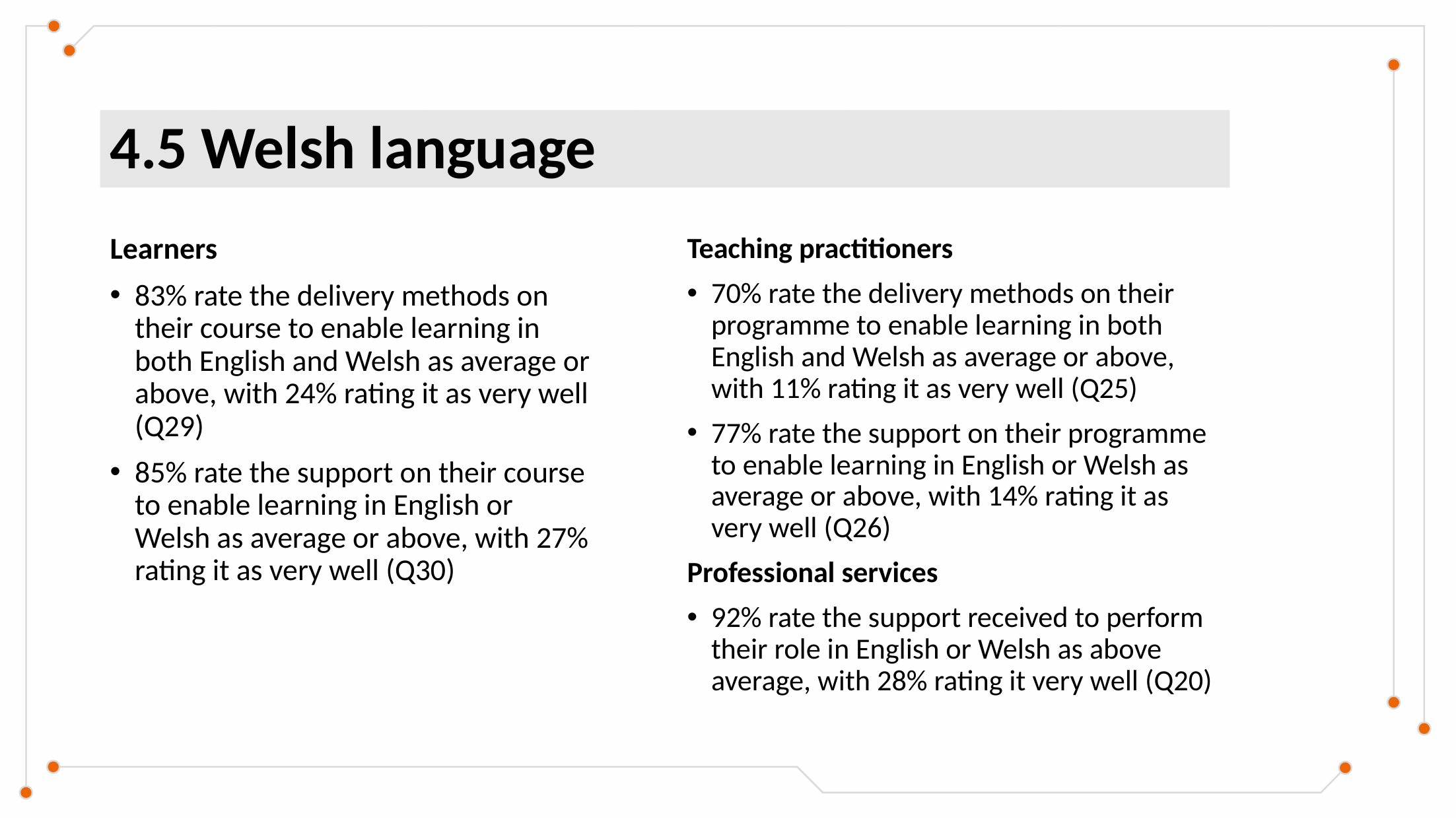

# 4.5 Welsh language
Learners
83% rate the delivery methods on their course to enable learning in both English and Welsh as average or above, with 24% rating it as very well (Q29)
85% rate the support on their course to enable learning in English or Welsh as average or above, with 27% rating it as very well (Q30)

Teaching practitioners
70% rate the delivery methods on their programme to enable learning in both English and Welsh as average or above, with 11% rating it as very well (Q25)
77% rate the support on their programme to enable learning in English or Welsh as average or above, with 14% rating it as very well (Q26)
Professional services
92% rate the support received to perform their role in English or Welsh as above average, with 28% rating it very well (Q20)